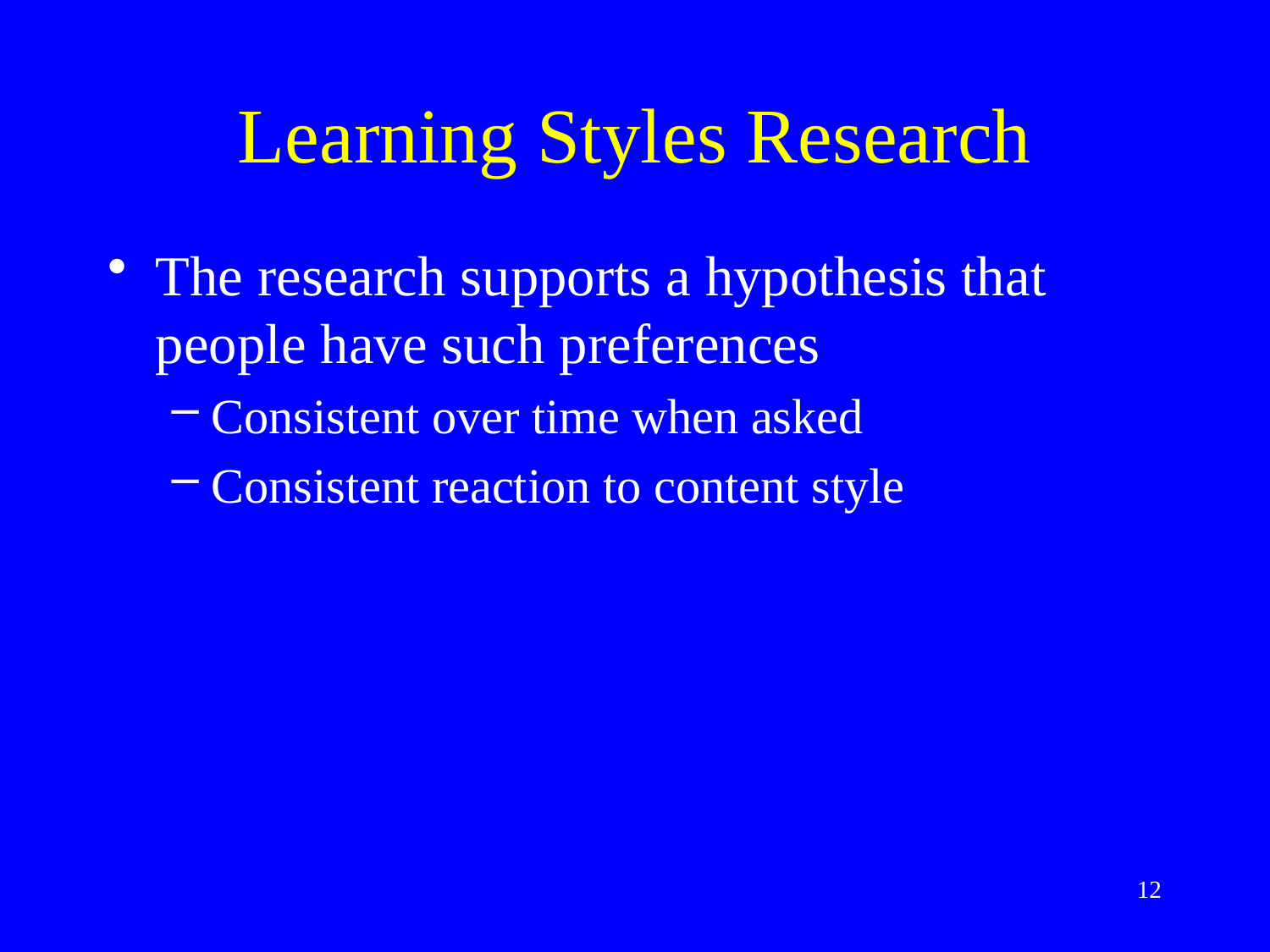

# Learning Styles Research
The research supports a hypothesis that people have such preferences
Consistent over time when asked
Consistent reaction to content style
12